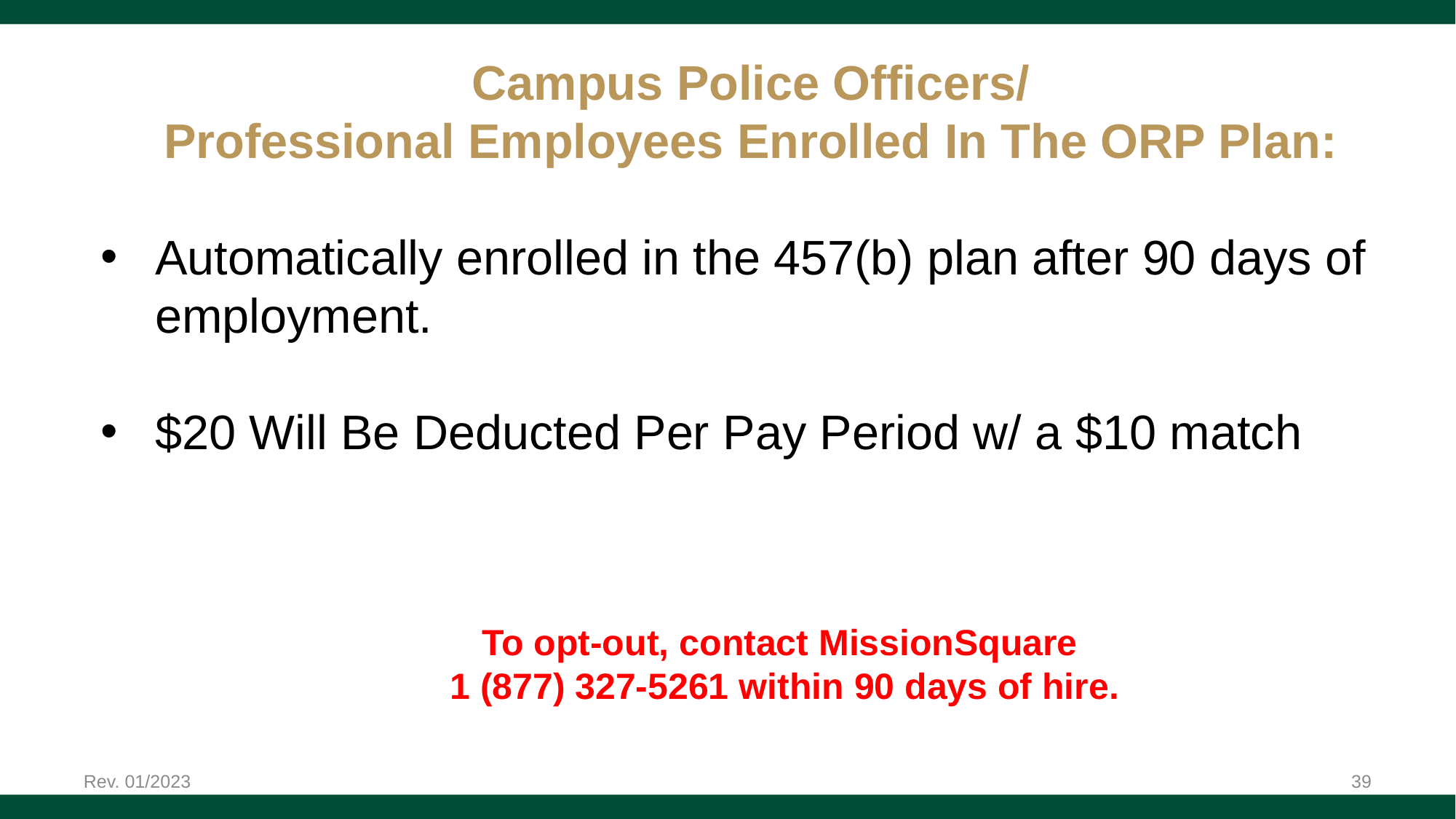

Campus Police Officers/
Professional Employees Enrolled In The ORP Plan:

Automatically enrolled in the 457(b) plan after 90 days of employment.

$20 Will Be Deducted Per Pay Period w/ a $10 match

To opt-out, contact MissionSquare
1 (877) 327-5261 within 90 days of hire.
Rev. 01/2023
39